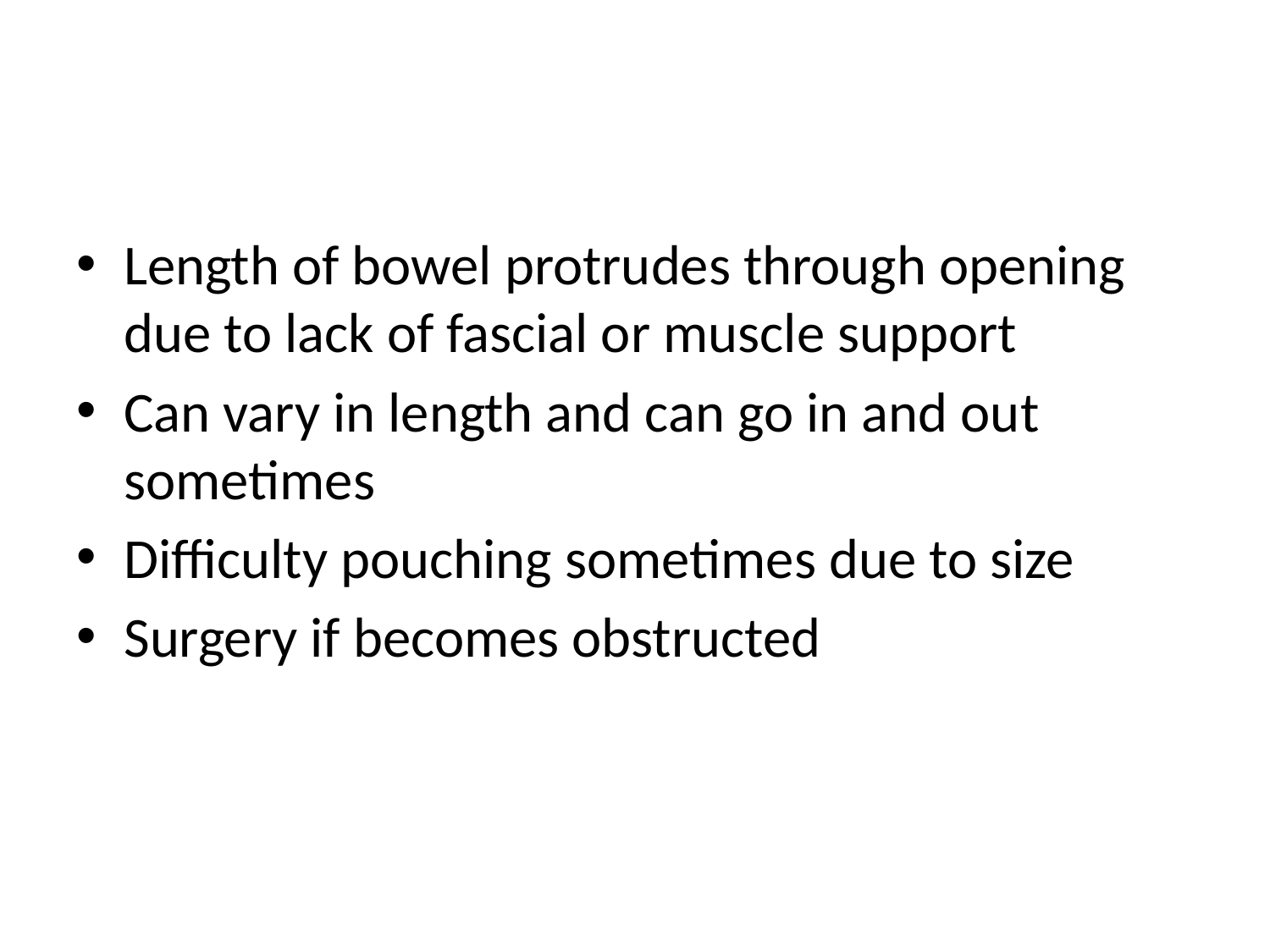

Length of bowel protrudes through opening due to lack of fascial or muscle support
Can vary in length and can go in and out sometimes
Difficulty pouching sometimes due to size
Surgery if becomes obstructed